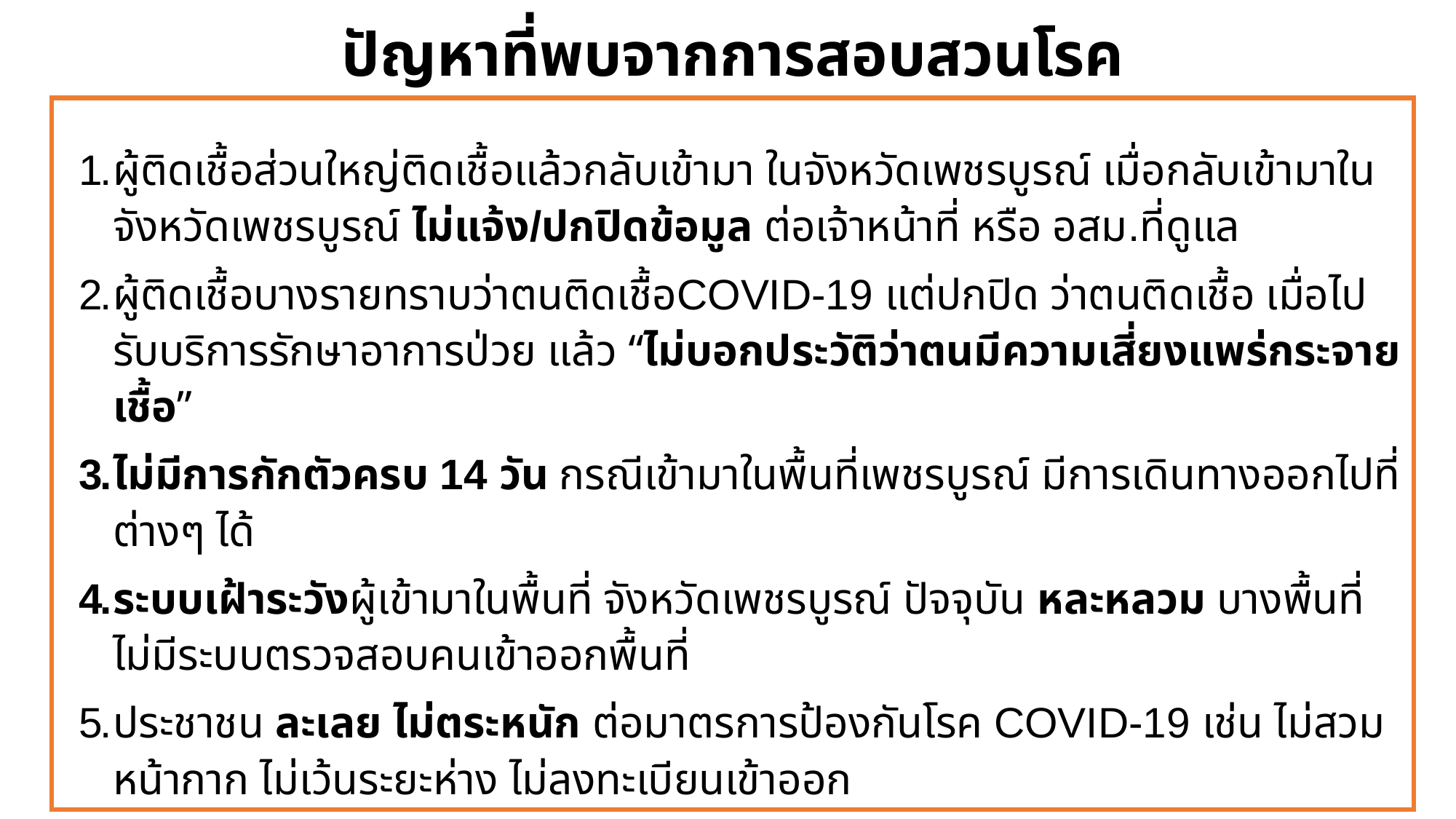

# ปัญหาที่พบจากการสอบสวนโรค

ผู้ติดเชื้อส่วนใหญ่ติดเชื้อแล้วกลับเข้ามา ในจังหวัดเพชรบูรณ์ เมื่อกลับเข้ามาในจังหวัดเพชรบูรณ์ ไม่แจ้ง/ปกปิดข้อมูล ต่อเจ้าหน้าที่ หรือ อสม.ที่ดูแล
ผู้ติดเชื้อบางรายทราบว่าตนติดเชื้อCOVID-19 แต่ปกปิด ว่าตนติดเชื้อ เมื่อไปรับบริการรักษาอาการป่วย แล้ว “ไม่บอกประวัติว่าตนมีความเสี่ยงแพร่กระจายเชื้อ”
ไม่มีการกักตัวครบ 14 วัน กรณีเข้ามาในพื้นที่เพชรบูรณ์ มีการเดินทางออกไปที่ต่างๆ ได้
ระบบเฝ้าระวังผู้เข้ามาในพื้นที่ จังหวัดเพชรบูรณ์ ปัจจุบัน หละหลวม บางพื้นที่ไม่มีระบบตรวจสอบคนเข้าออกพื้นที่
ประชาชน ละเลย ไม่ตระหนัก ต่อมาตรการป้องกันโรค COVID-19 เช่น ไม่สวมหน้ากาก ไม่เว้นระยะห่าง ไม่ลงทะเบียนเข้าออก